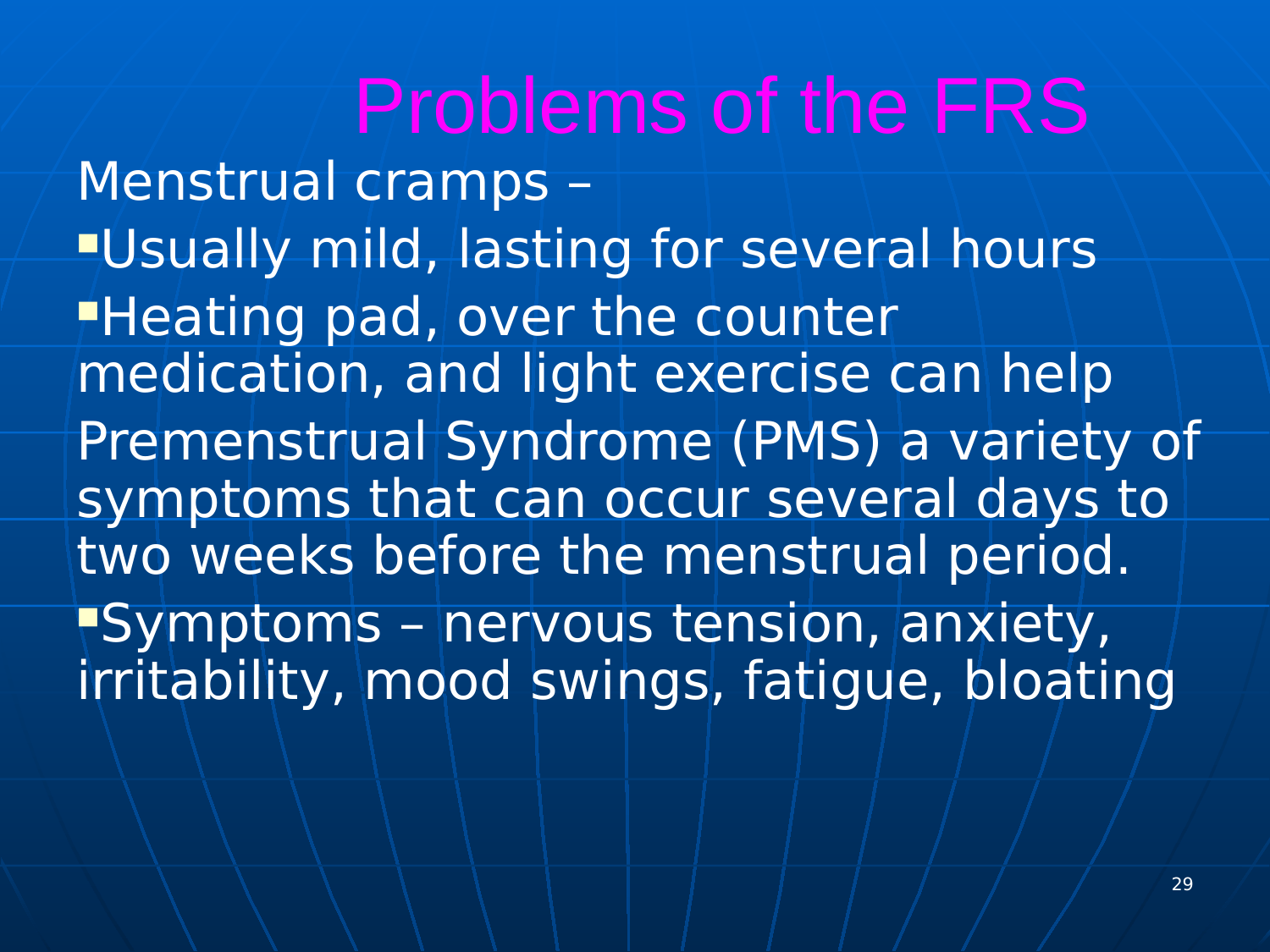

# Problems of the FRS
Menstrual cramps –
Usually mild, lasting for several hours
Heating pad, over the counter medication, and light exercise can help
Premenstrual Syndrome (PMS) a variety of symptoms that can occur several days to two weeks before the menstrual period.
Symptoms – nervous tension, anxiety, irritability, mood swings, fatigue, bloating

29